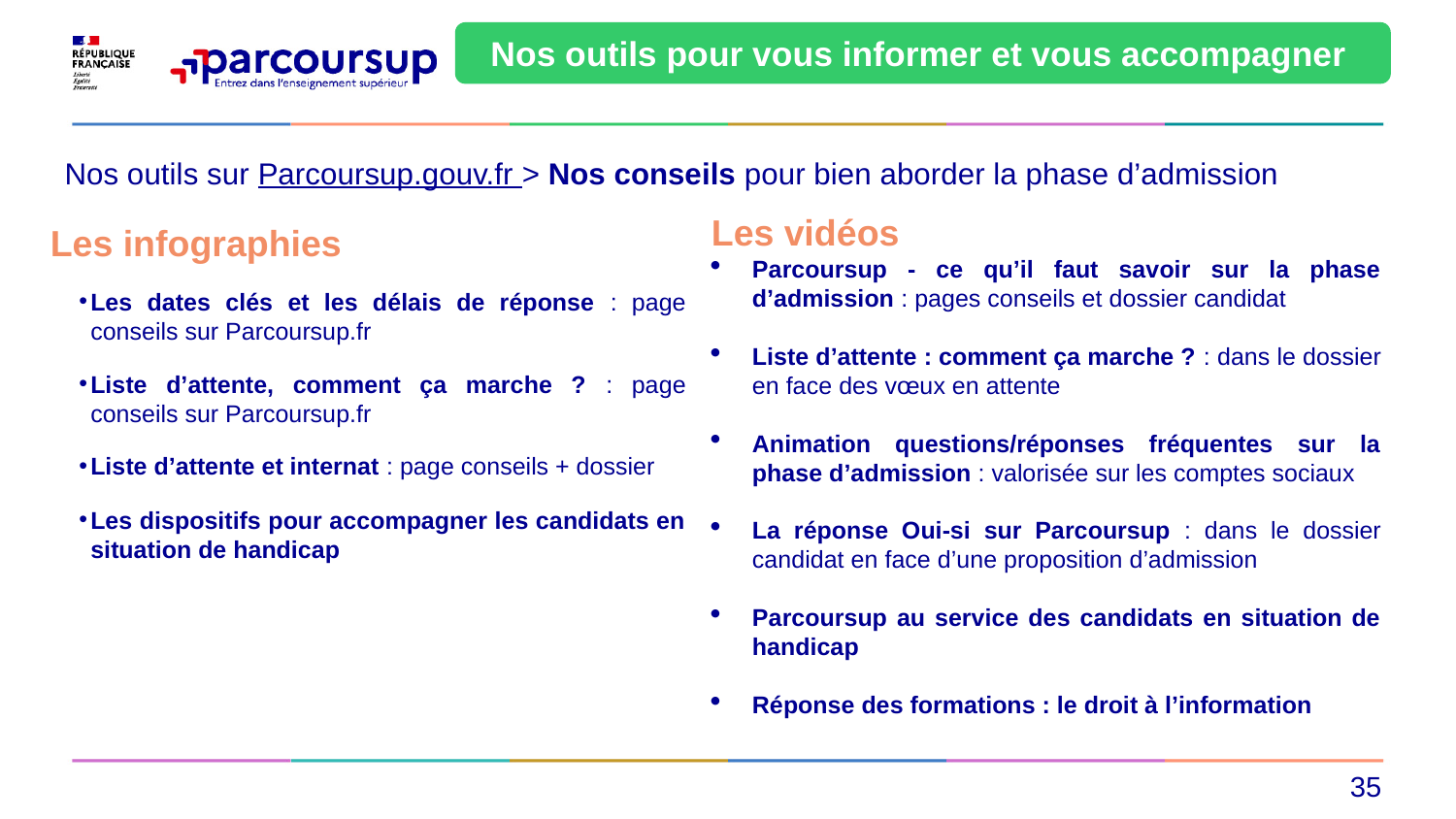

Nos outils pour vous informer et vous accompagner
Nos outils sur Parcoursup.gouv.fr > Nos conseils pour bien aborder la phase d’admission
Les vidéos
Parcoursup - ce qu’il faut savoir sur la phase d’admission : pages conseils et dossier candidat

Liste d’attente : comment ça marche ? : dans le dossier en face des vœux en attente

Animation questions/réponses fréquentes sur la phase d’admission : valorisée sur les comptes sociaux

La réponse Oui-si sur Parcoursup : dans le dossier candidat en face d’une proposition d’admission

Parcoursup au service des candidats en situation de handicap

Réponse des formations : le droit à l’information

Les infographies
Les dates clés et les délais de réponse : page conseils sur Parcoursup.fr
Liste d’attente, comment ça marche ? : page conseils sur Parcoursup.fr
Liste d’attente et internat : page conseils + dossier
Les dispositifs pour accompagner les candidats en situation de handicap
35